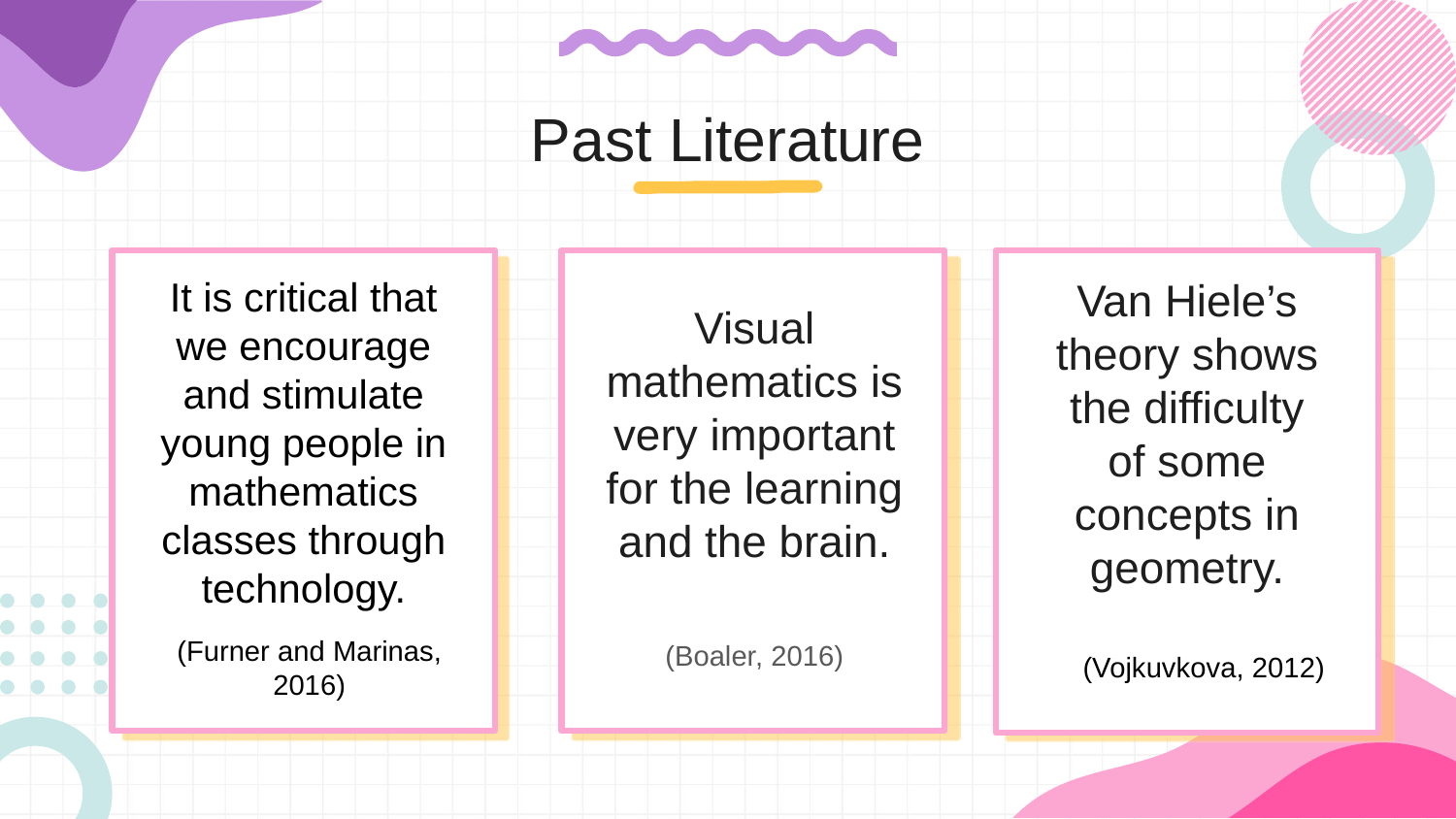

# Past Literature

It is critical that we encourage and stimulate young people in mathematics classes through technology.
Visual mathematics is very important for the learning and the brain.
Van Hiele’s theory shows the difficulty of some concepts in geometry.
(Boaler, 2016)
(Vojkuvkova, 2012)
(Furner and Marinas, 2016)